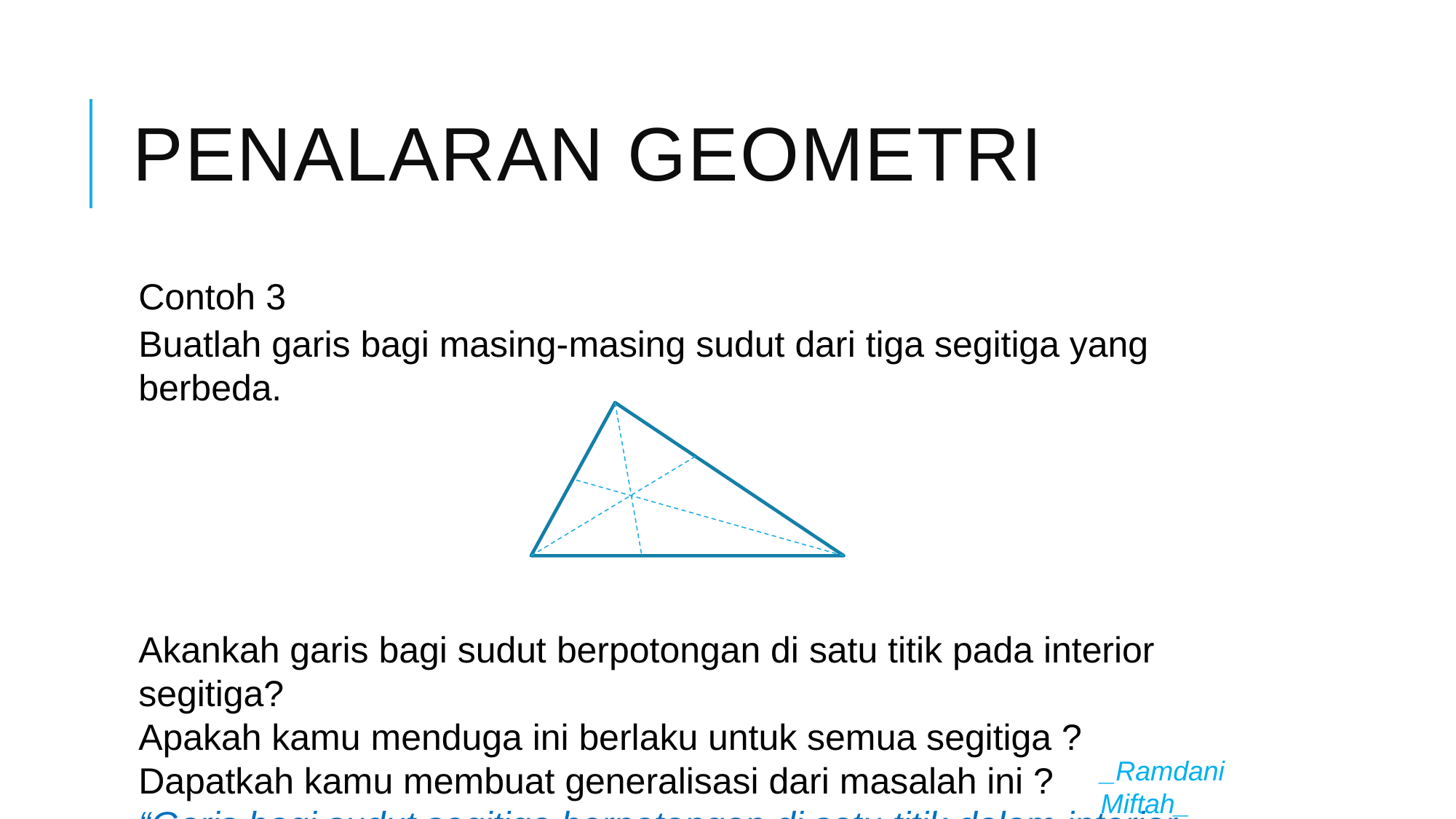

# Penalaran geometri
Contoh 3
Buatlah garis bagi masing-masing sudut dari tiga segitiga yang berbeda.

Akankah garis bagi sudut berpotongan di satu titik pada interior segitiga?
Apakah kamu menduga ini berlaku untuk semua segitiga ?
Dapatkah kamu membuat generalisasi dari masalah ini ?
“Garis bagi sudut segitiga berpotongan di satu titik dalam interior segitiga”